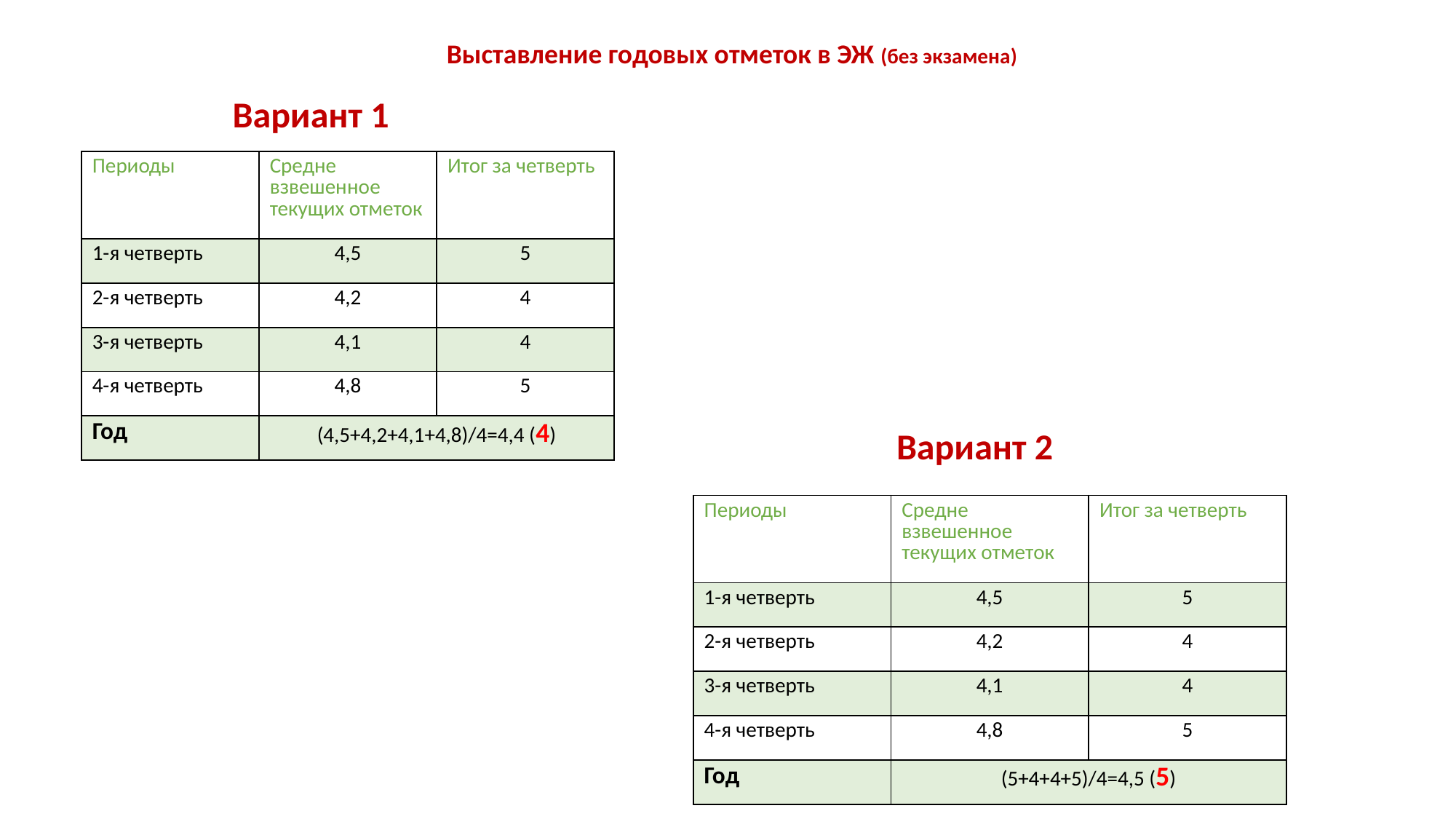

Выставление годовых отметок в ЭЖ (без экзамена)
Вариант 1
| Периоды | Средне взвешенное текущих отметок | Итог за четверть |
| --- | --- | --- |
| 1-я четверть | 4,5 | 5 |
| 2-я четверть | 4,2 | 4 |
| 3-я четверть | 4,1 | 4 |
| 4-я четверть | 4,8 | 5 |
| Год | (4,5+4,2+4,1+4,8)/4=4,4 (4) |  |
Вариант 2
| Периоды | Средне взвешенное текущих отметок | Итог за четверть |
| --- | --- | --- |
| 1-я четверть | 4,5 | 5 |
| 2-я четверть | 4,2 | 4 |
| 3-я четверть | 4,1 | 4 |
| 4-я четверть | 4,8 | 5 |
| Год | (5+4+4+5)/4=4,5 (5) |  |